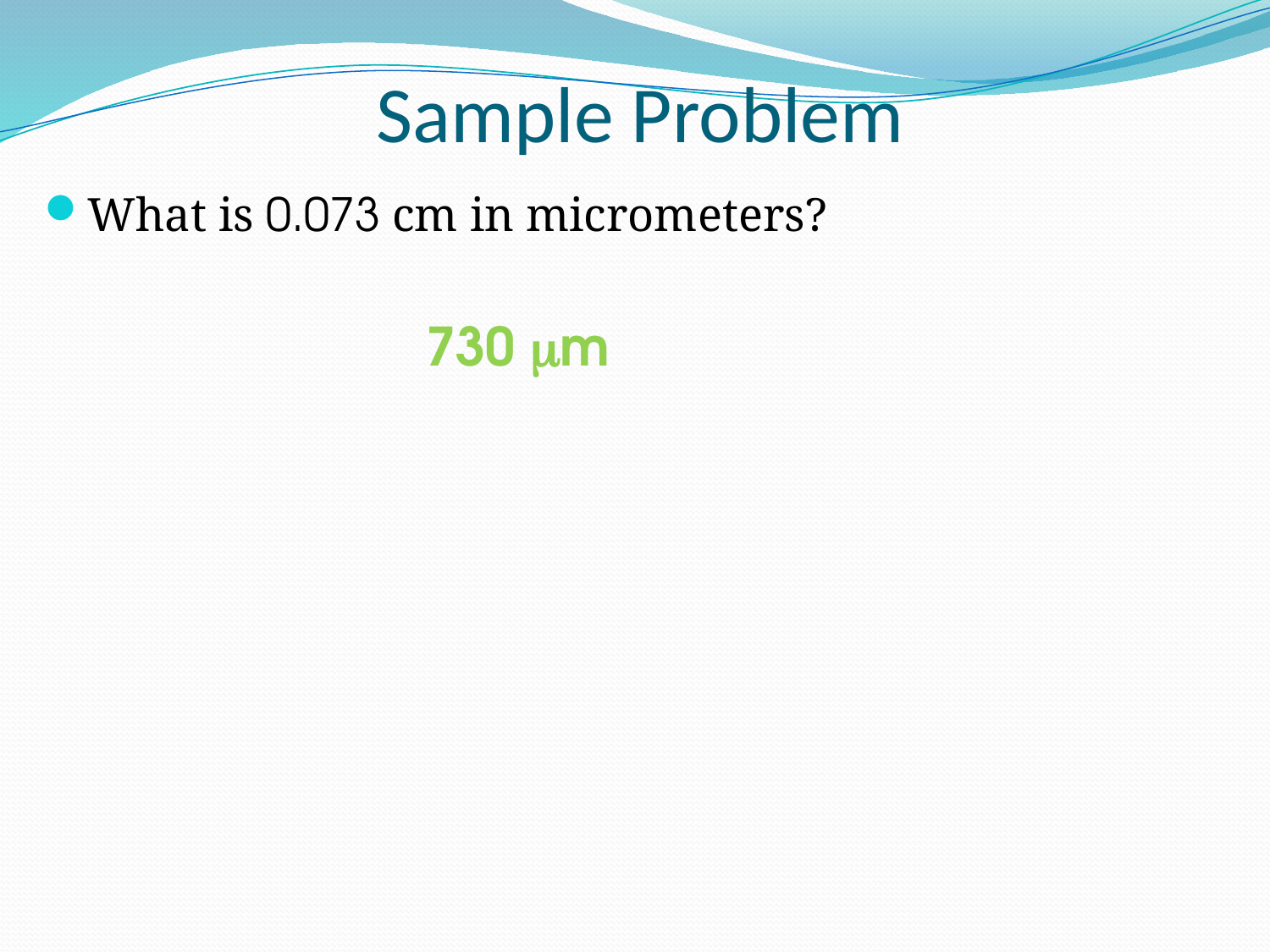

# Sample Problem
What is 0.073 cm in micrometers?
730 μm